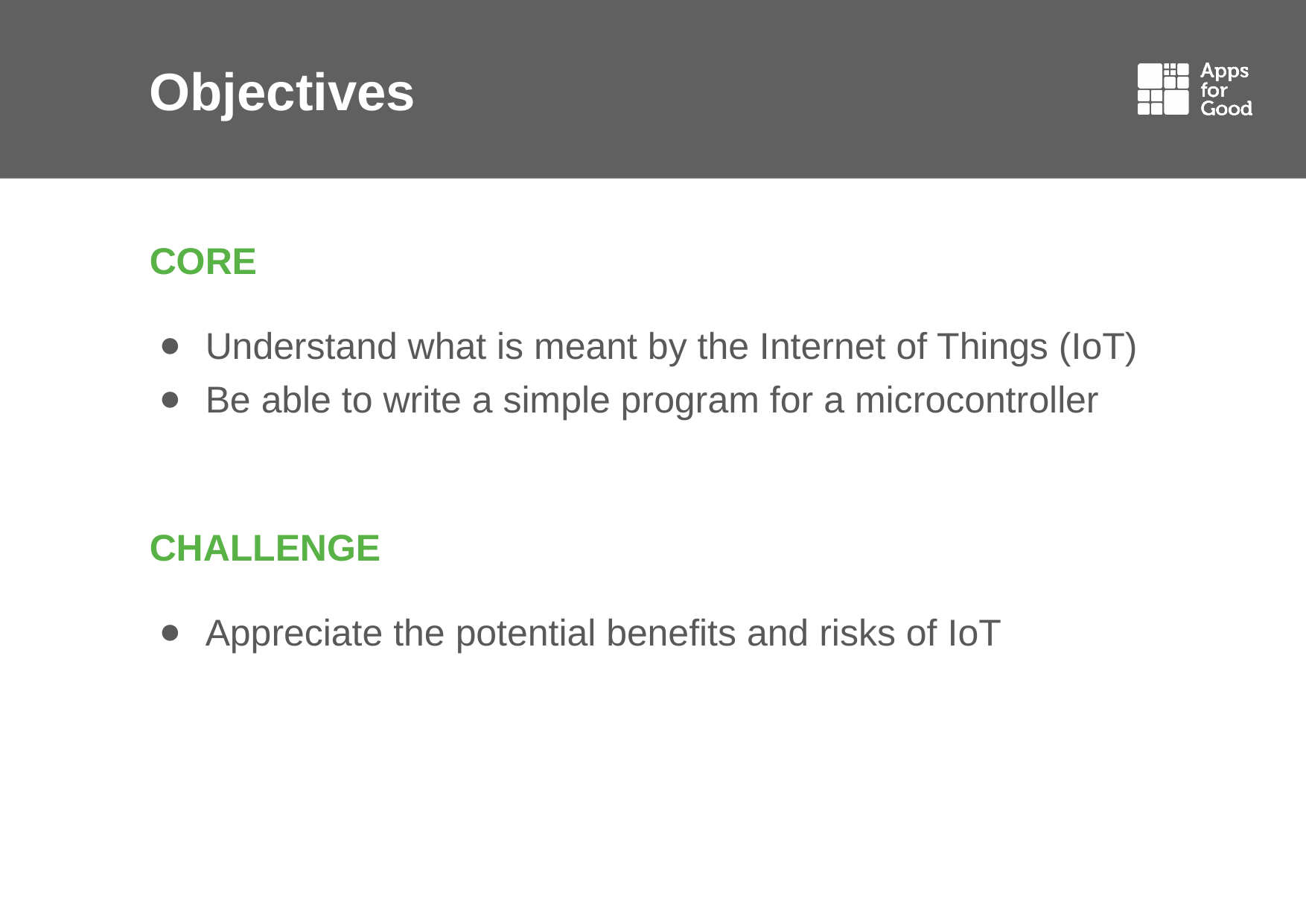

# Objectives
CORE
Understand what is meant by the Internet of Things (IoT)
Be able to write a simple program for a microcontroller

CHALLENGE
Appreciate the potential benefits and risks of IoT